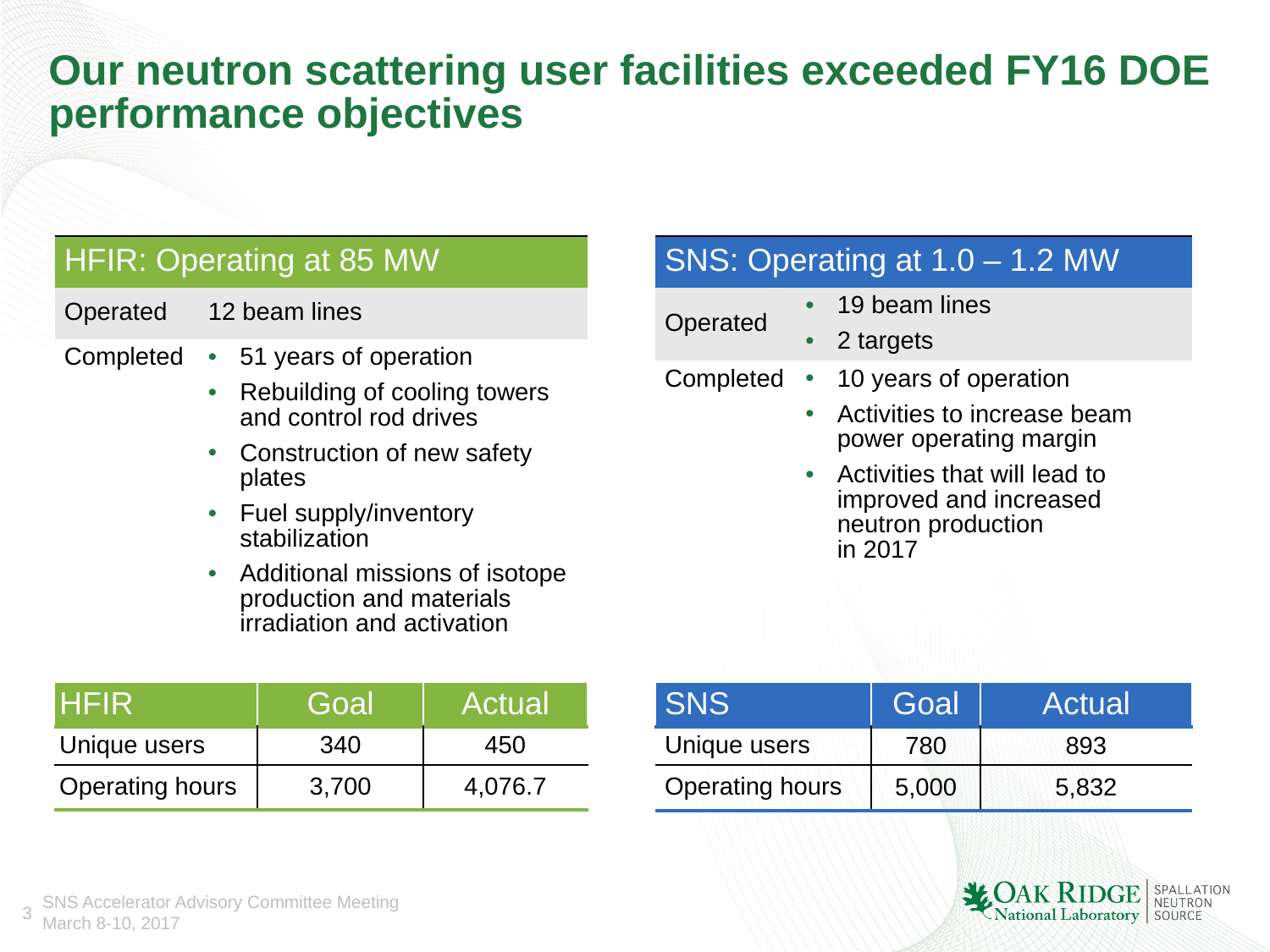

# Our neutron scattering user facilities exceeded FY16 DOE performance objectives
| HFIR: Operating at 85 MW |  |
| --- | --- |
| Operated | 12 beam lines |
| Completed | 51 years of operation Rebuilding of cooling towers and control rod drives Construction of new safety plates Fuel supply/inventory stabilization Additional missions of isotope production and materials irradiation and activation |
| SNS: Operating at 1.0 – 1.2 MW |  |
| --- | --- |
| Operated | 19 beam lines 2 targets |
| Completed | 10 years of operation Activities to increase beam power operating margin Activities that will lead to improved and increased neutron production in 2017 |
| HFIR | Goal | Actual |
| --- | --- | --- |
| Unique users | 340 | 450 |
| Operating hours | 3,700 | 4,076.7 |
| SNS | Goal | Actual |
| --- | --- | --- |
| Unique users | 780 | 893 |
| Operating hours | 5,000 | 5,832 |